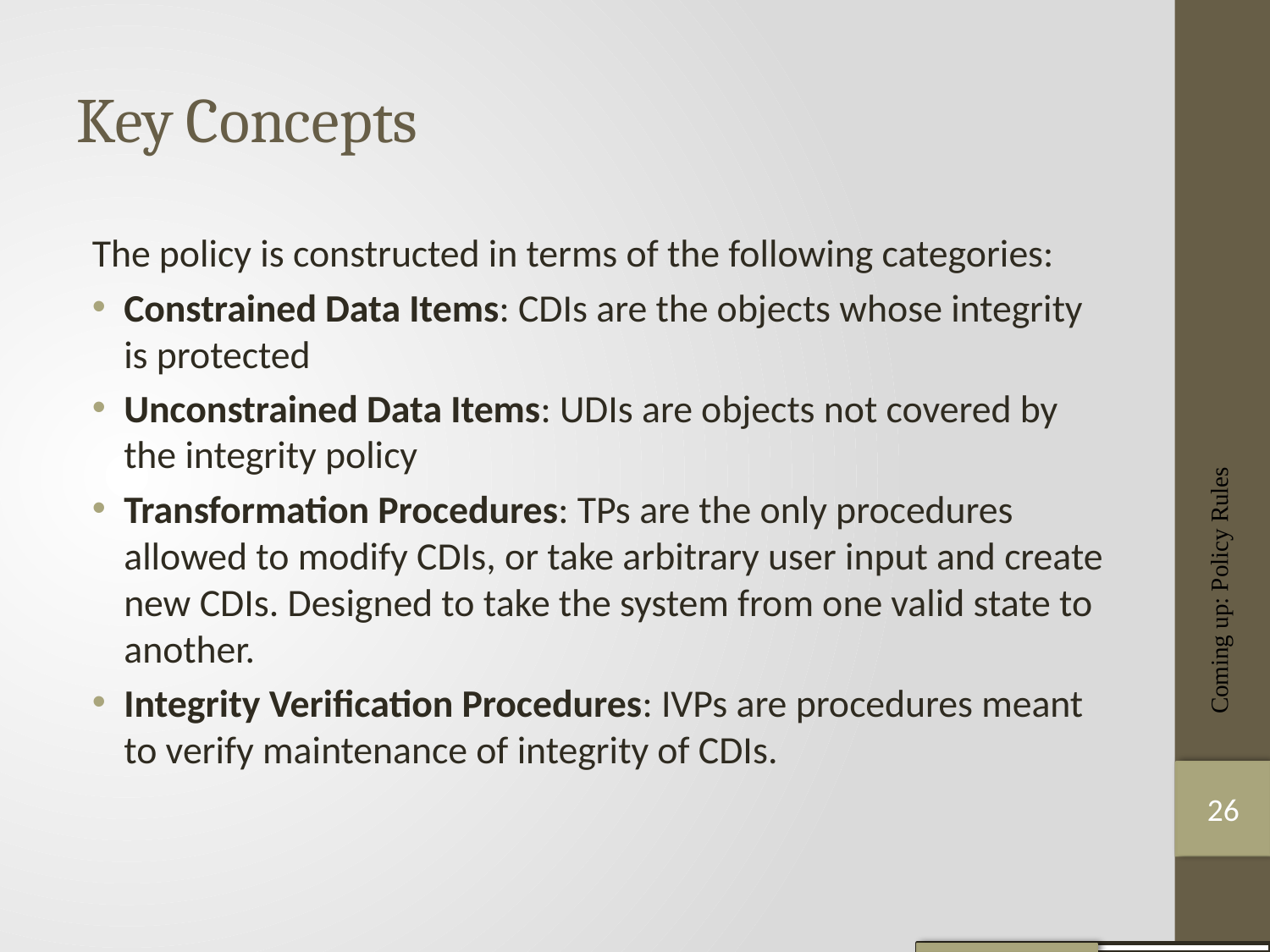

# Key Concepts
The policy is constructed in terms of the following categories:
Constrained Data Items: CDIs are the objects whose integrity is protected
Unconstrained Data Items: UDIs are objects not covered by the integrity policy
Transformation Procedures: TPs are the only procedures allowed to modify CDIs, or take arbitrary user input and create new CDIs. Designed to take the system from one valid state to another.
Integrity Verification Procedures: IVPs are procedures meant to verify maintenance of integrity of CDIs.

Coming up: Policy Rules
26